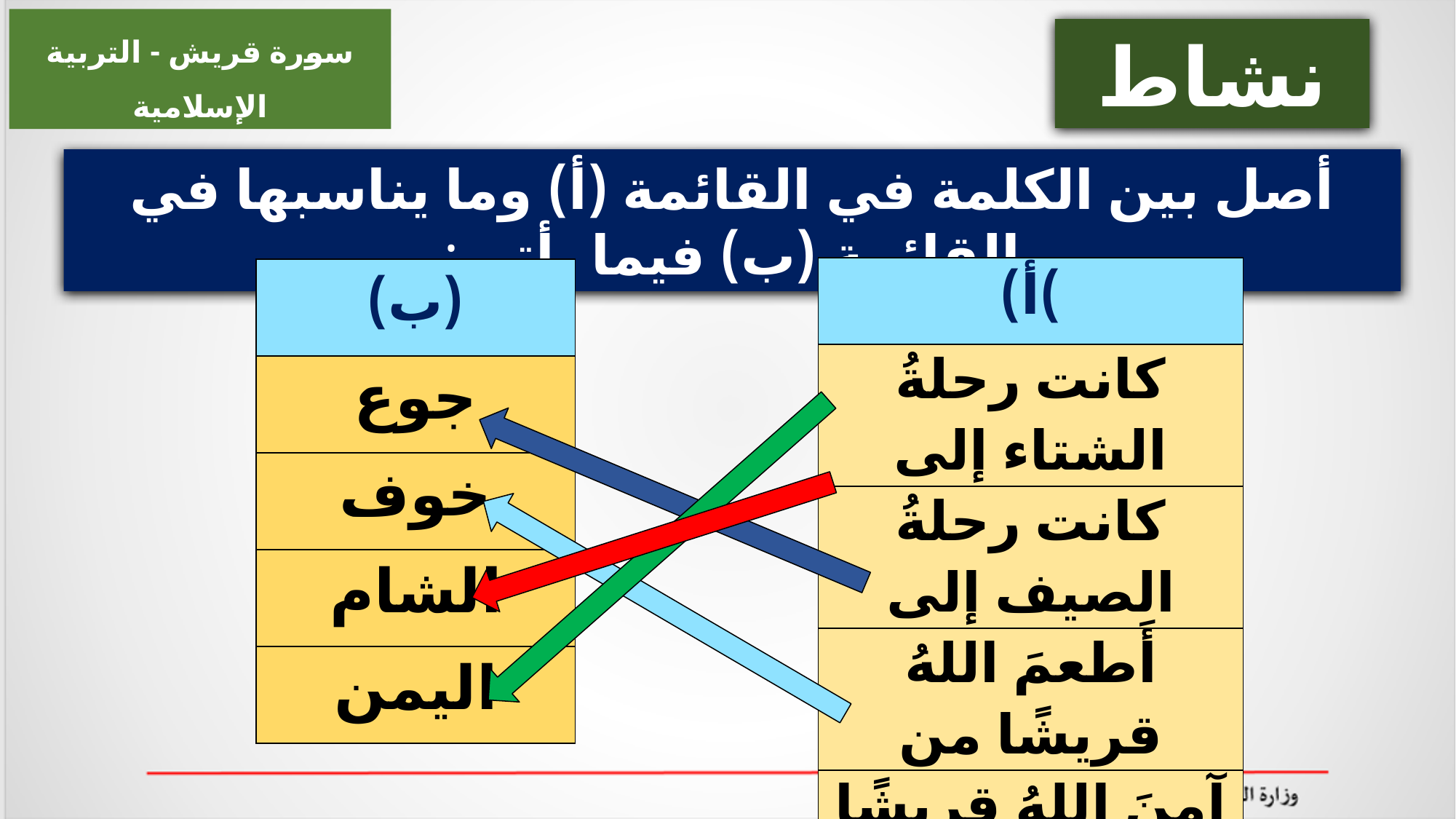

سورة قريش - التربية الإسلامية
نشاط
أصل بين الكلمة في القائمة (أ) وما يناسبها في القائمة (ب) فيما يأتي:
| )أ) |
| --- |
| كانت رحلةُ الشتاء إلى |
| كانت رحلةُ الصيف إلى |
| أَطعمَ اللهُ قريشًا من |
| آمنَ اللهُ قريشًا من |
| (ب) |
| --- |
| جوع |
| خوف |
| الشام |
| اليمن |